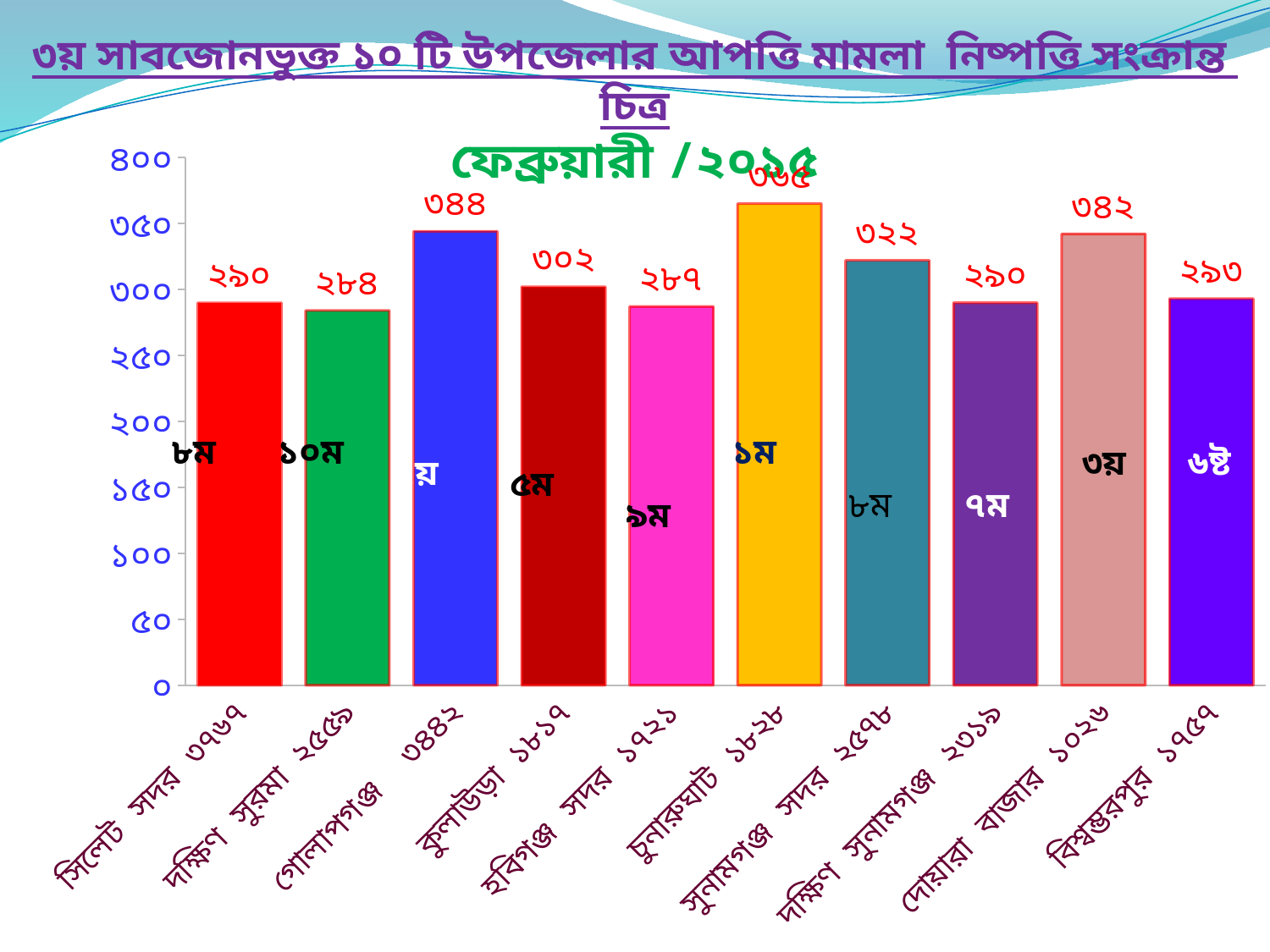

৩য় সাবজোনভুক্ত ১০ টি উপজেলার আপত্তি মামলা  নিষ্পত্তি সংক্রান্ত  চিত্র
ফেব্রুয়ারী /২০১৫

### Chart

| Category |  |
|---|---|
| সিলেট সদর ৩৭৬৭ | 289.76 |
| দক্ষিণ সুরমা ২৫৫৯ | 284.0 |
| গোলাপগঞ্জ  ৩৪৪২ | 344.0 |
| কুলাউড়া ১৮১৭ | 302.0 |
| হবিগঞ্জ সদর ১৭২১ | 287.0 |
| চুনারুঘাট ১৮২৮ | 365.0 |
| সুনামগঞ্জ সদর ২৫৭৮ | 322.0 |
| দক্ষিণ সুনামগঞ্জ ২৩১৯ | 289.87 |
| দোয়ারা বাজার ১০২৬ | 342.0 |
| বিশ্বম্ভরপুর ১৭৫৭ | 293.0 |
৮ম
১০ম
১ম
৩য়
৬ষ্ট
২য়
৫ম
৮ম
৭ম
৯ম